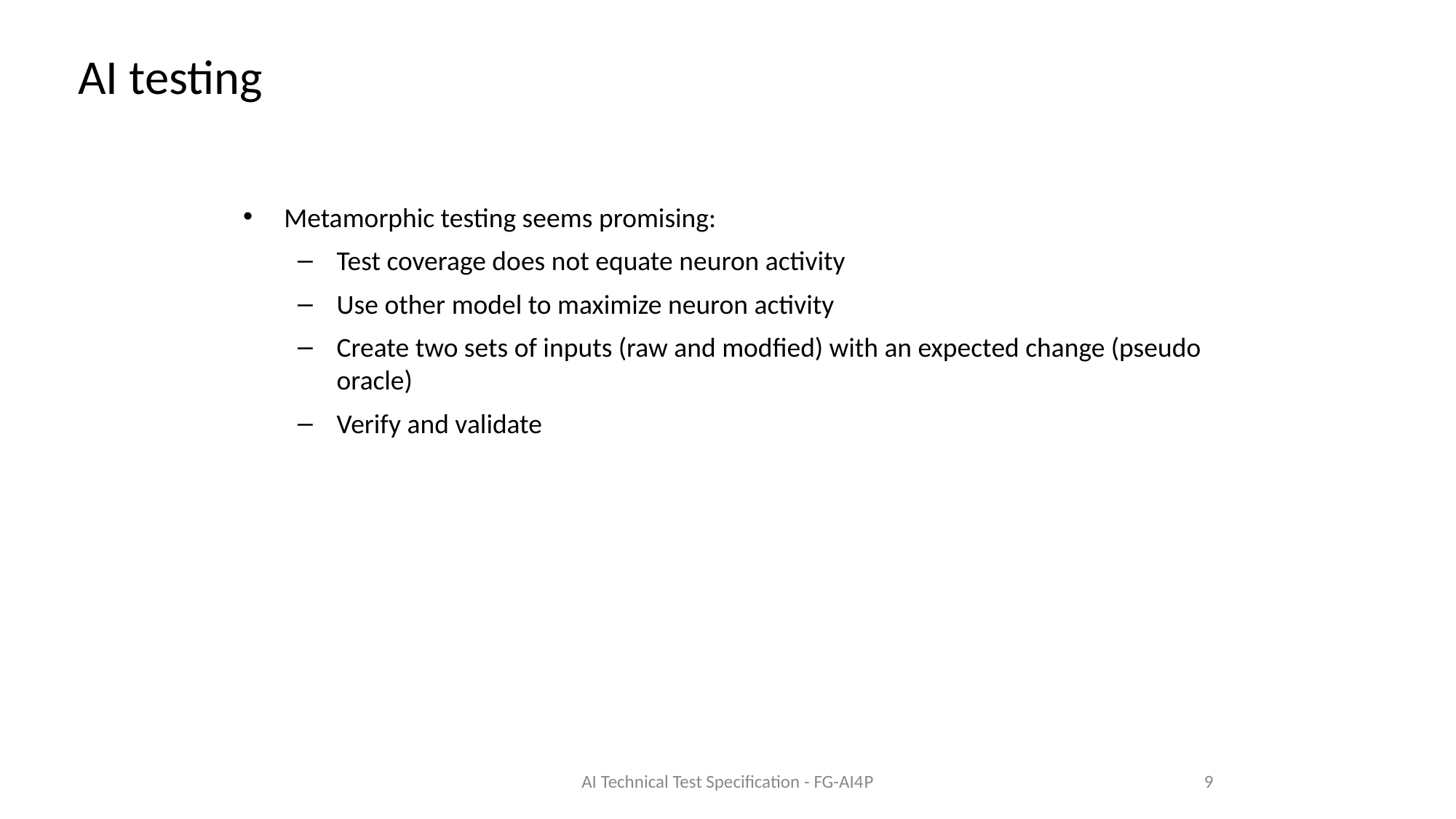

# AI testing
Metamorphic testing seems promising:
Test coverage does not equate neuron activity
Use other model to maximize neuron activity
Create two sets of inputs (raw and modfied) with an expected change (pseudo oracle)
Verify and validate

AI Technical Test Specification - FG-AI4P
9